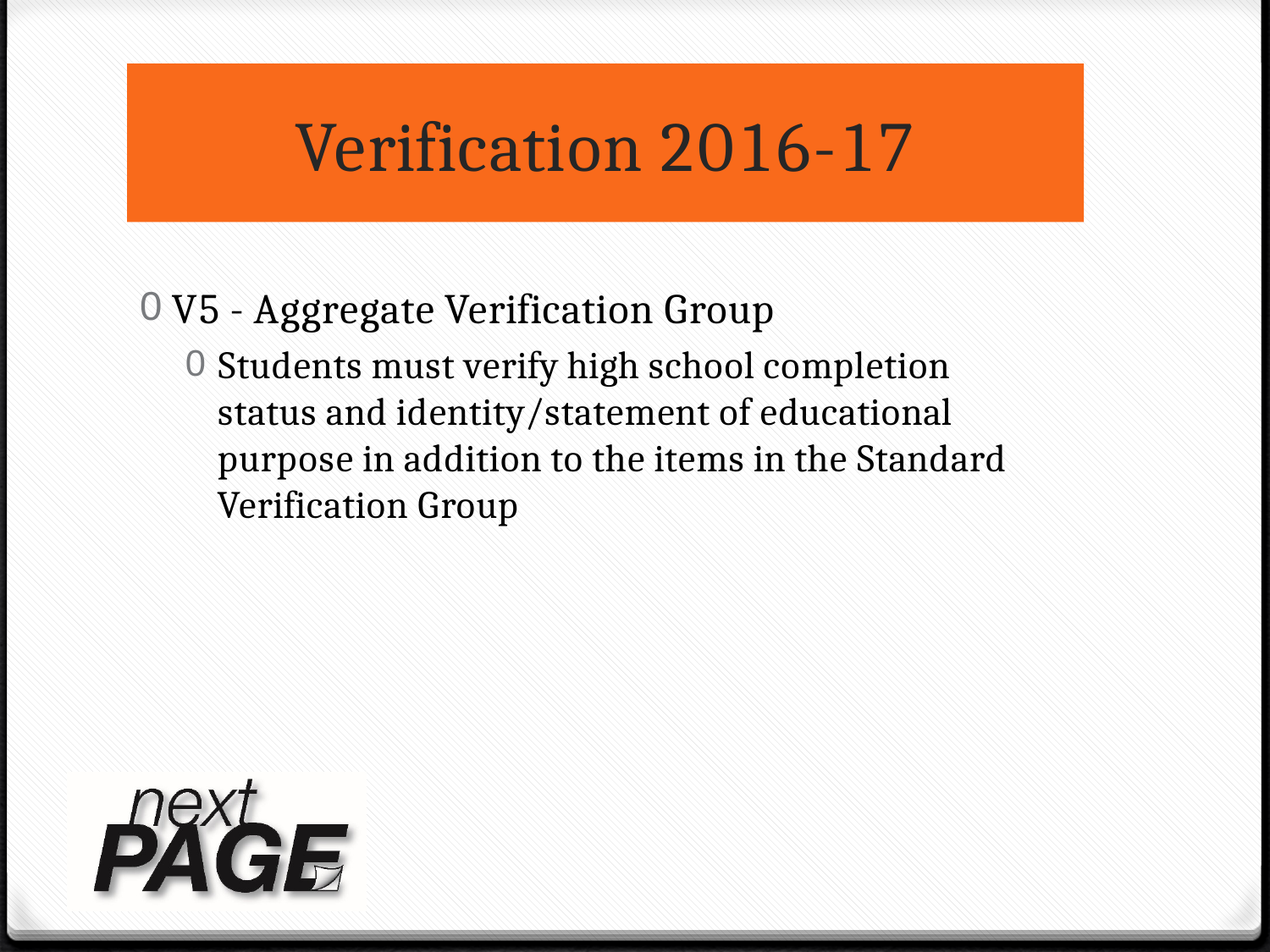

# Verification 2016-17
V5 - Aggregate Verification Group
Students must verify high school completion status and identity/statement of educational purpose in addition to the items in the Standard Verification Group